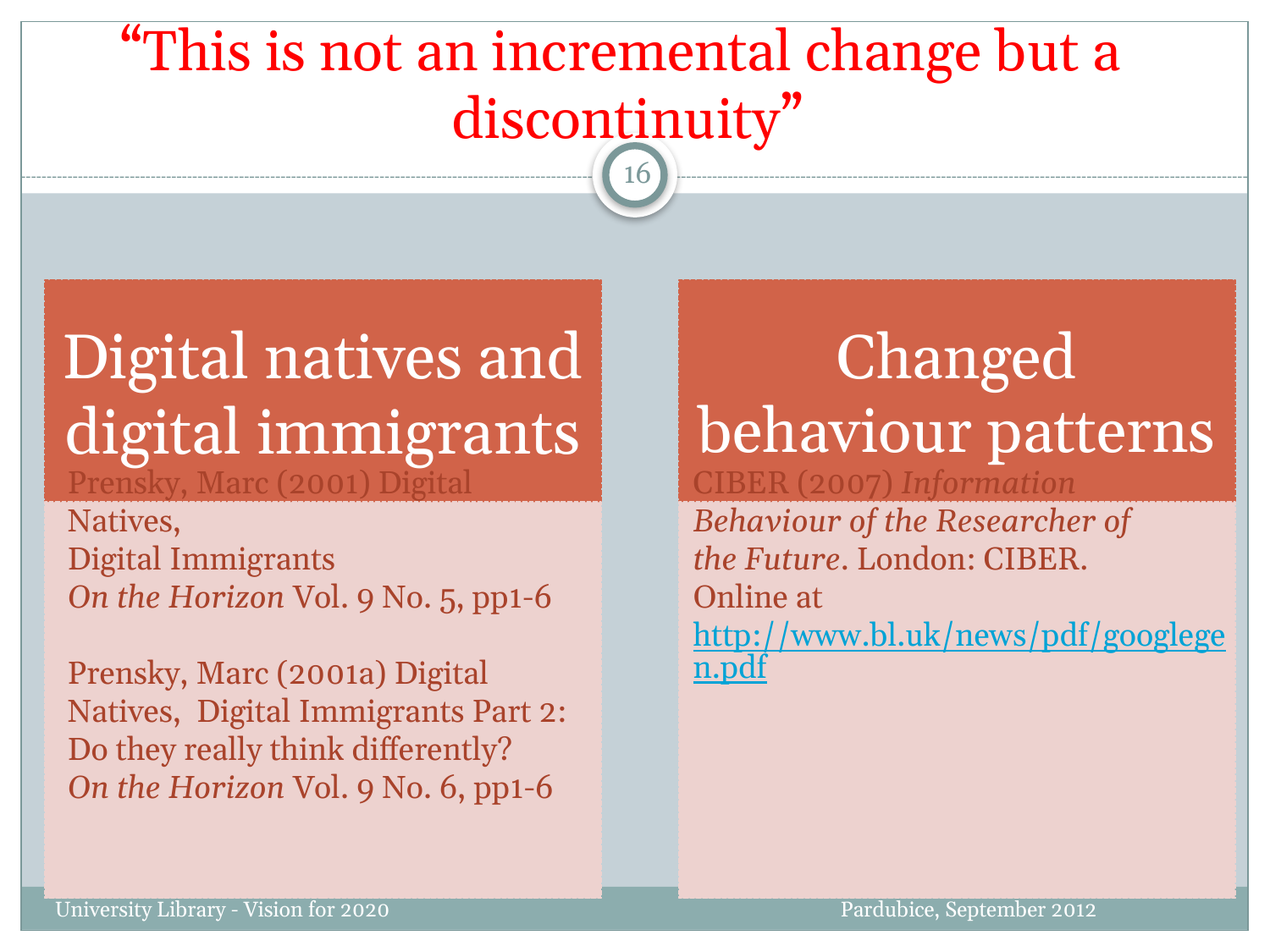

# “This is not an incremental change but a   discontinuity”
16
Digital natives and digital immigrants
Changed behaviour patterns
Prensky, Marc (2001) Digital Natives,
Digital Immigrants
On the Horizon Vol. 9 No. 5, pp1-6

Prensky, Marc (2001a) Digital Natives,  Digital Immigrants Part 2: Do they really think differently?
On the Horizon Vol. 9 No. 6, pp1-6

CIBER (2007) Information
Behaviour of the Researcher of
the Future. London: CIBER.
Online at http://www.bl.uk/news/pdf/googlegen.pdf

University Library - Vision for 2020                                                                                         Pardubice, September 2012